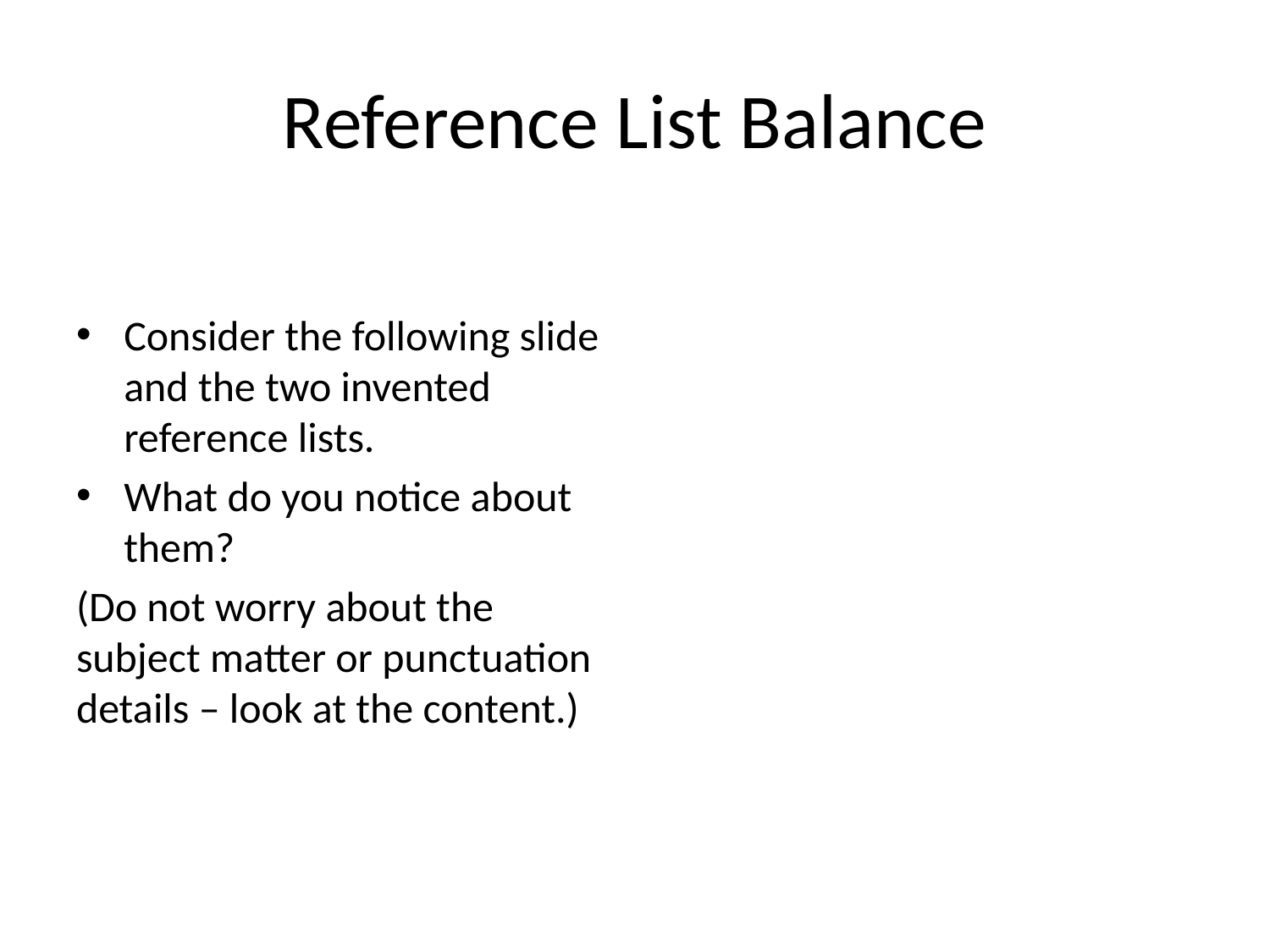

# Reference List Balance

Consider the following slide and the two invented reference lists.
What do you notice about them?
(Do not worry about the subject matter or punctuation details – look at the content.)